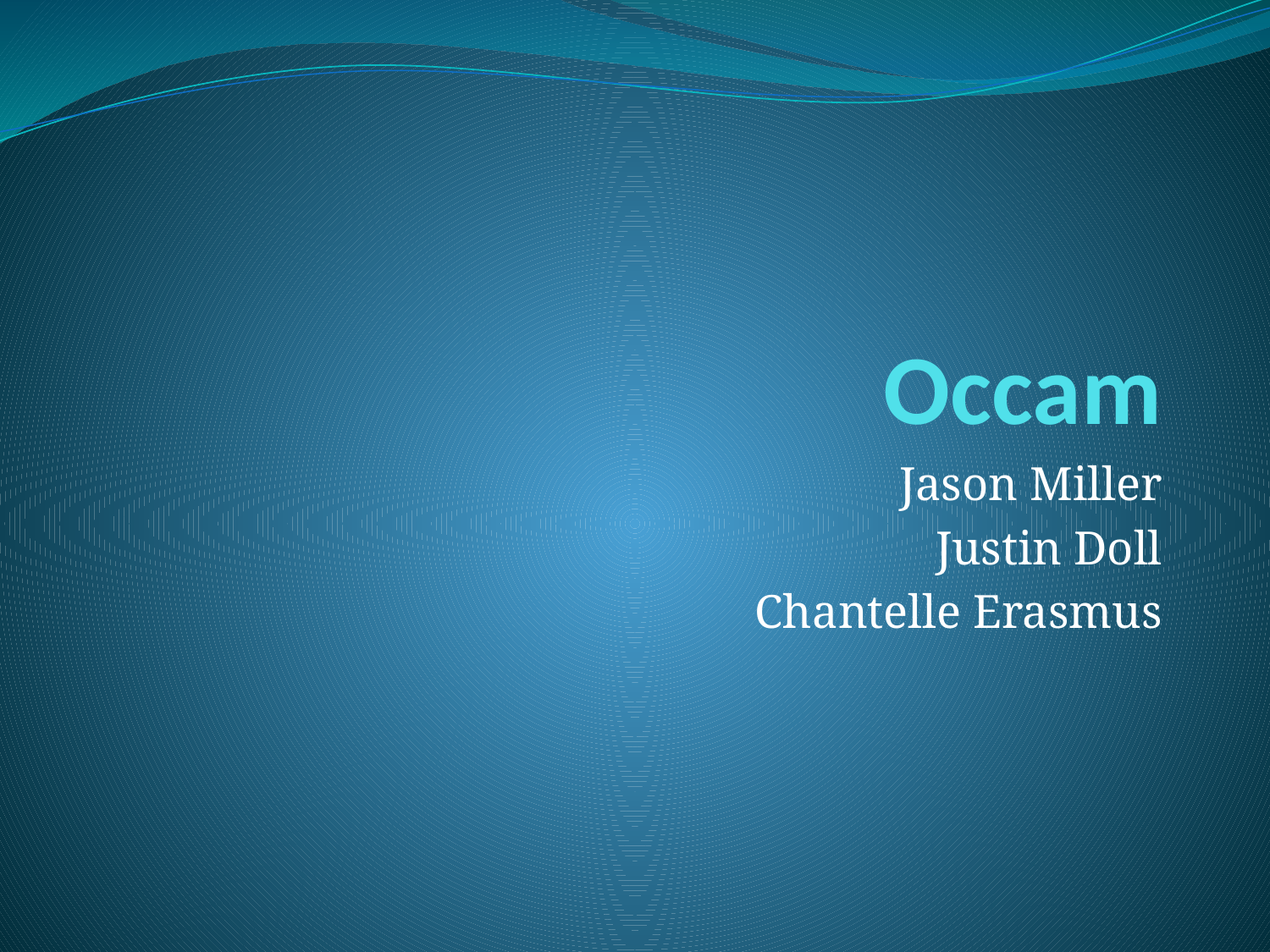

# Occam
Jason Miller
Justin Doll
Chantelle Erasmus